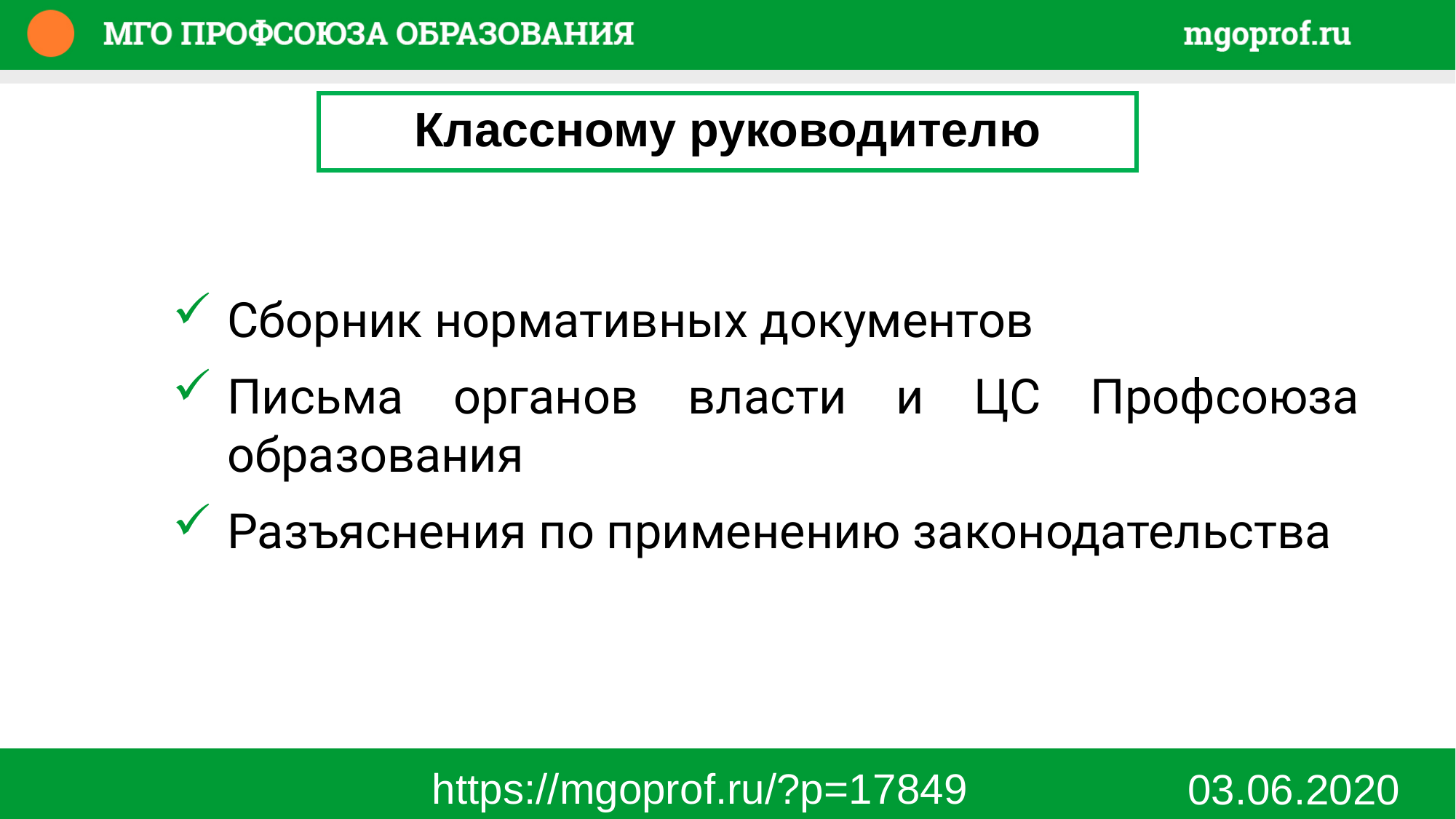

Классному руководителю
Сборник нормативных документов
Письма органов власти и ЦС Профсоюза образования
Разъяснения по применению законодательства
https://mgoprof.ru/?p=17849
03.06.2020